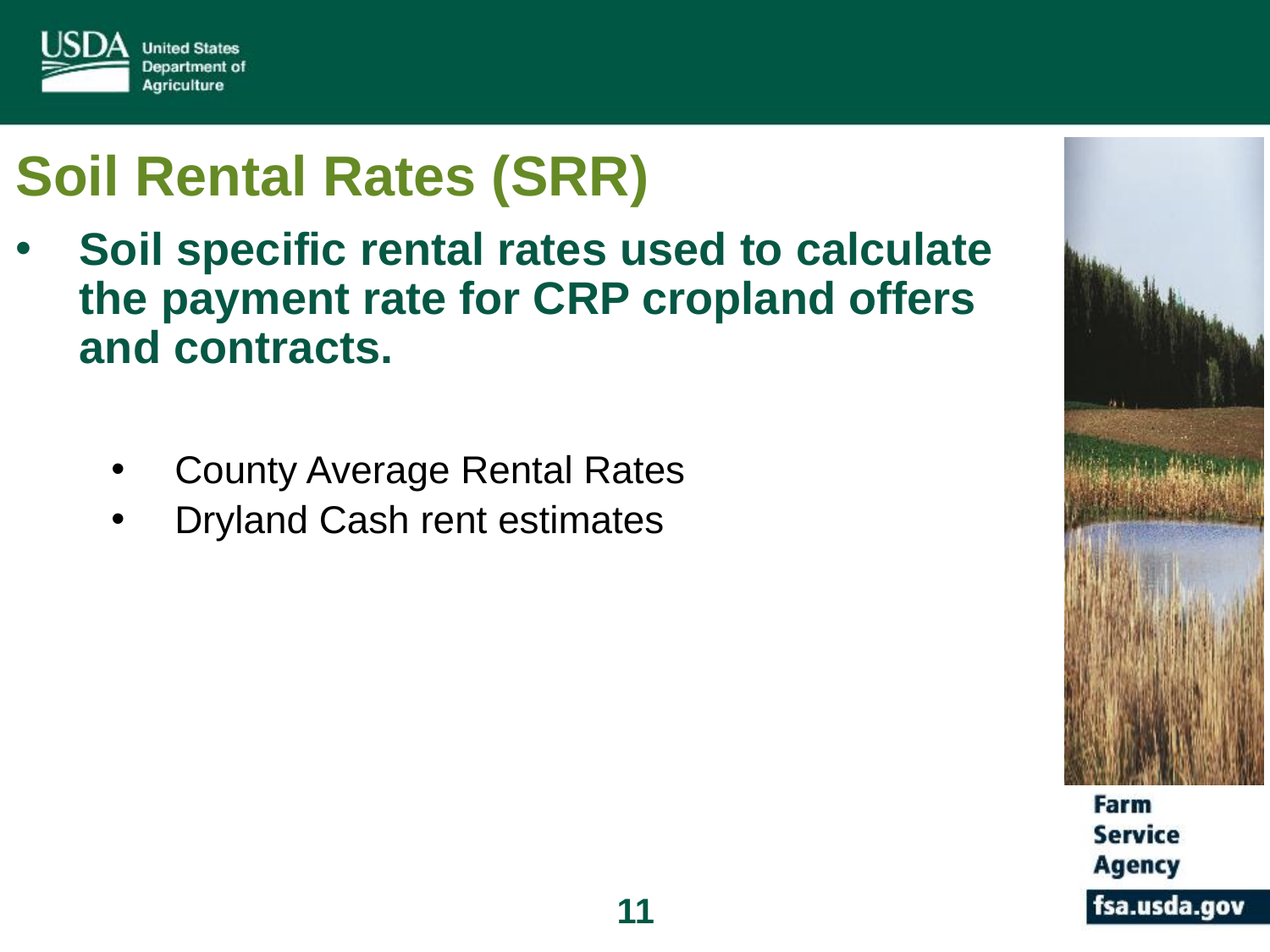

# Soil Rental Rates (SRR)
Soil specific rental rates used to calculate the payment rate for CRP cropland offers and contracts.

County Average Rental Rates
Dryland Cash rent estimates